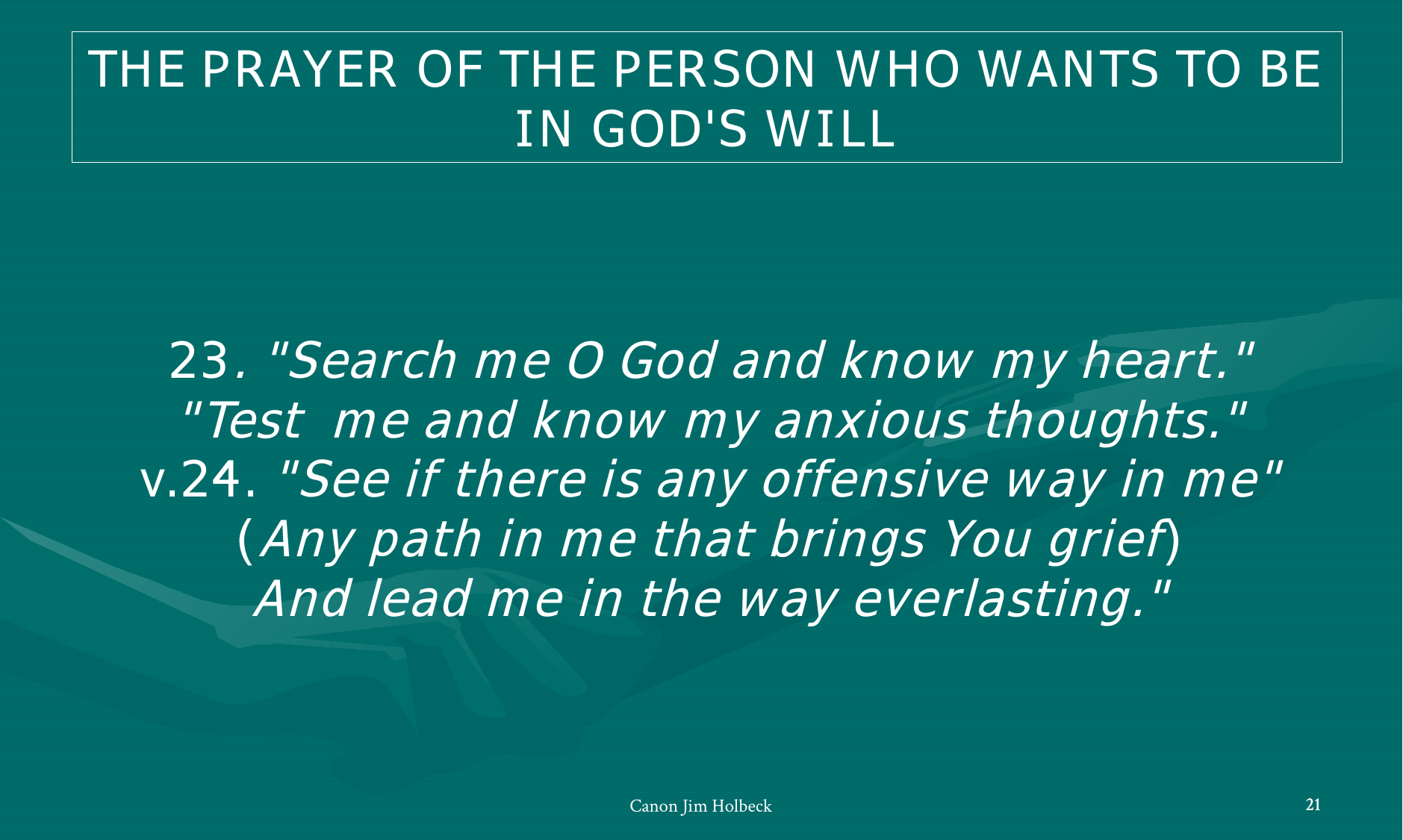

THE PRAYER OF THE PERSON WHO WANTS TO BE IN GOD'S WILL
23. "Search me O God and know my heart."
"Test  me and know my anxious thoughts."
v.24. "See if there is any offensive way in me" (Any path in me that brings You grief)
And lead me in the way everlasting."

Canon Jim Holbeck
21
21